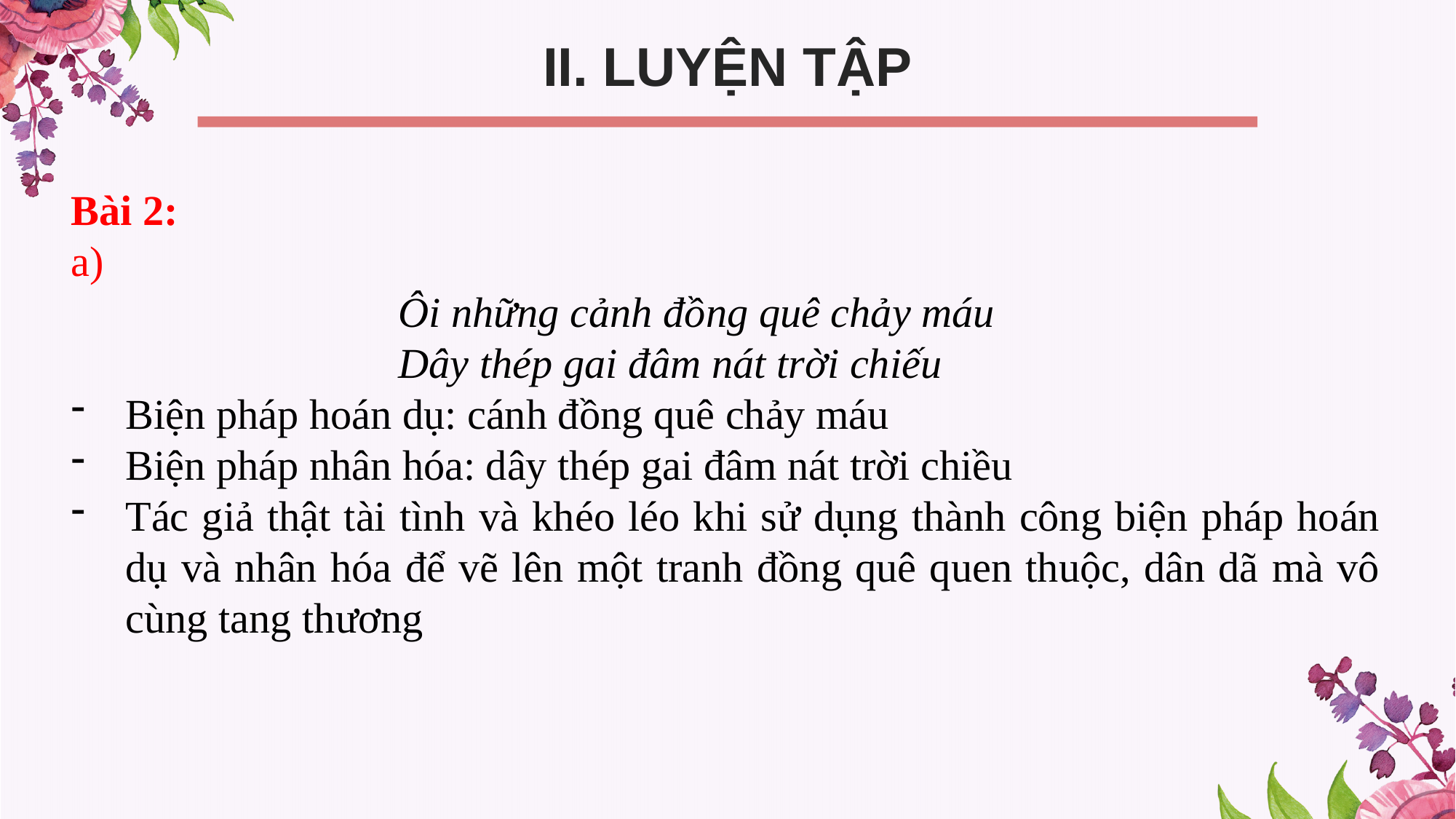

II. LUYỆN TẬP
Bài 2:
a)
			Ôi những cảnh đồng quê chảy máu
			Dây thép gai đâm nát trời chiếu
Biện pháp hoán dụ: cánh đồng quê chảy máu
Biện pháp nhân hóa: dây thép gai đâm nát trời chiều
Tác giả thật tài tình và khéo léo khi sử dụng thành công biện pháp hoán dụ và nhân hóa để vẽ lên một tranh đồng quê quen thuộc, dân dã mà vô cùng tang thương